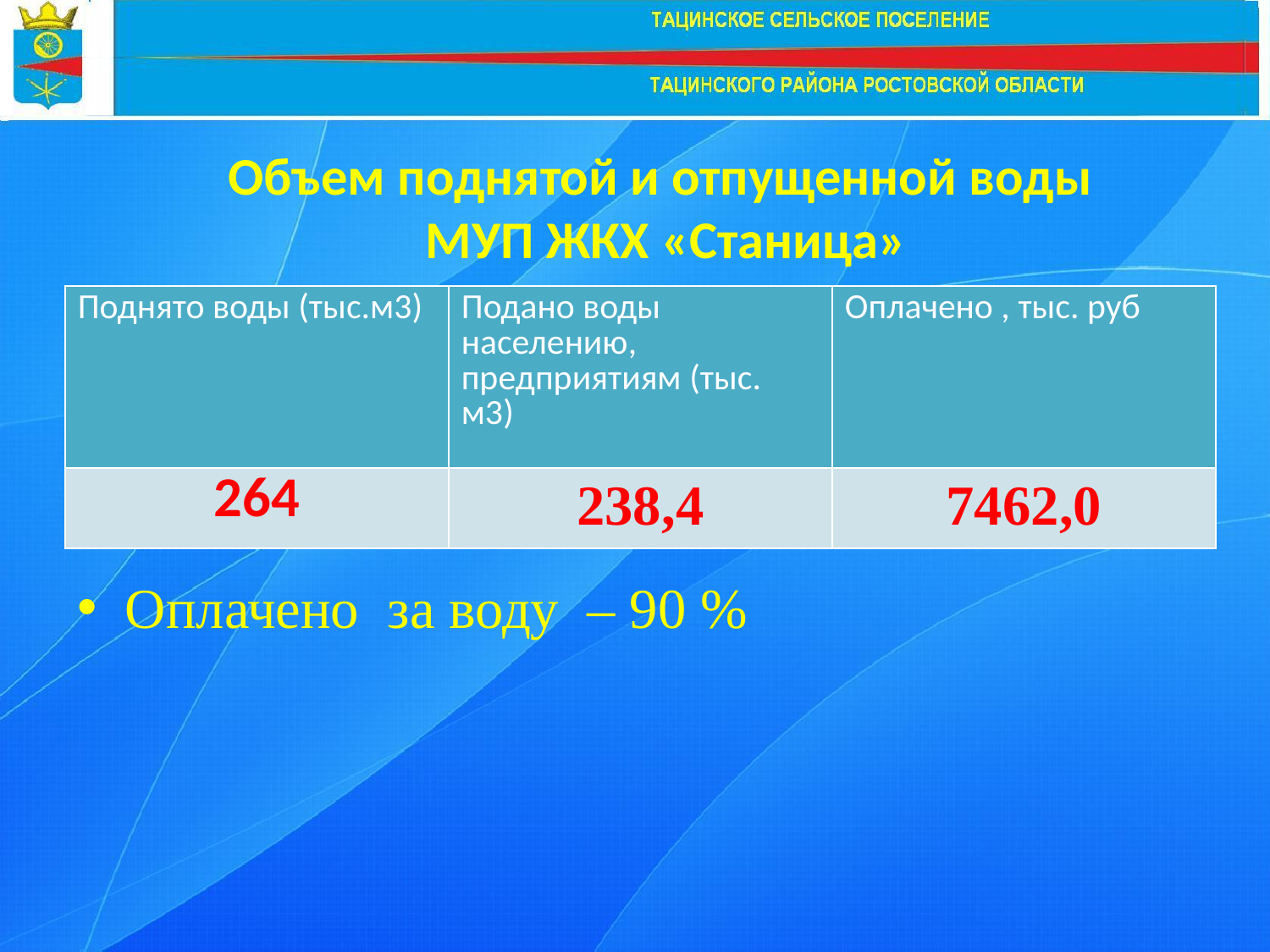

# Объем поднятой и отпущенной воды МУП ЖКХ «Станица»
| Поднято воды (тыс.м3) | Подано воды населению, предприятиям (тыс. м3) | Оплачено , тыс. руб |
| --- | --- | --- |
| 264 | 238,4 | 7462,0 |
Оплачено  за воду  – 90 %